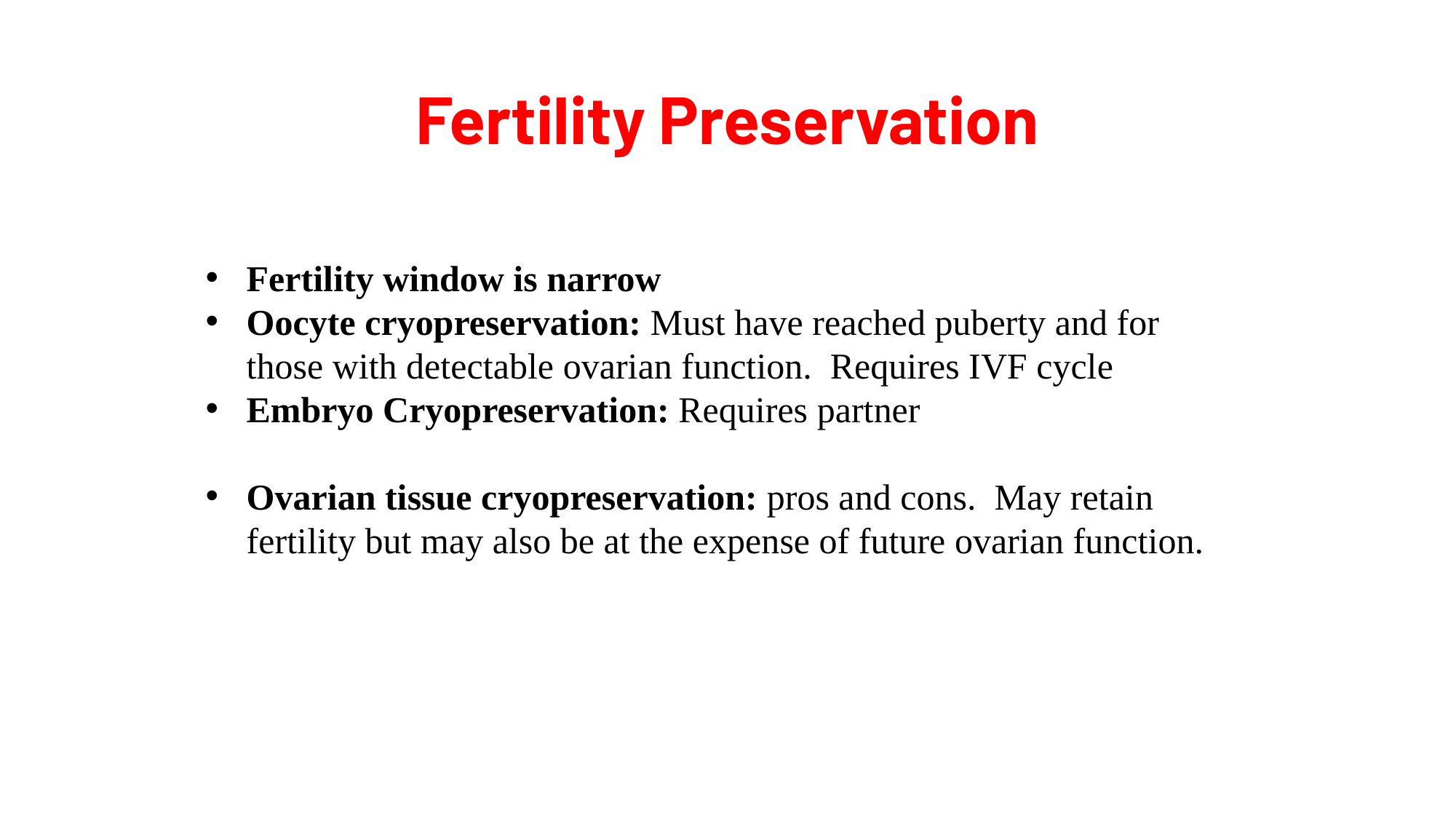

# Fertility Preservation
Fertility window is narrow
Oocyte cryopreservation: Must have reached puberty and for those with detectable ovarian function.  Requires IVF cycle
Embryo Cryopreservation: Requires partner

Ovarian tissue cryopreservation: pros and cons.  May retain fertility but may also be at the expense of future ovarian function.